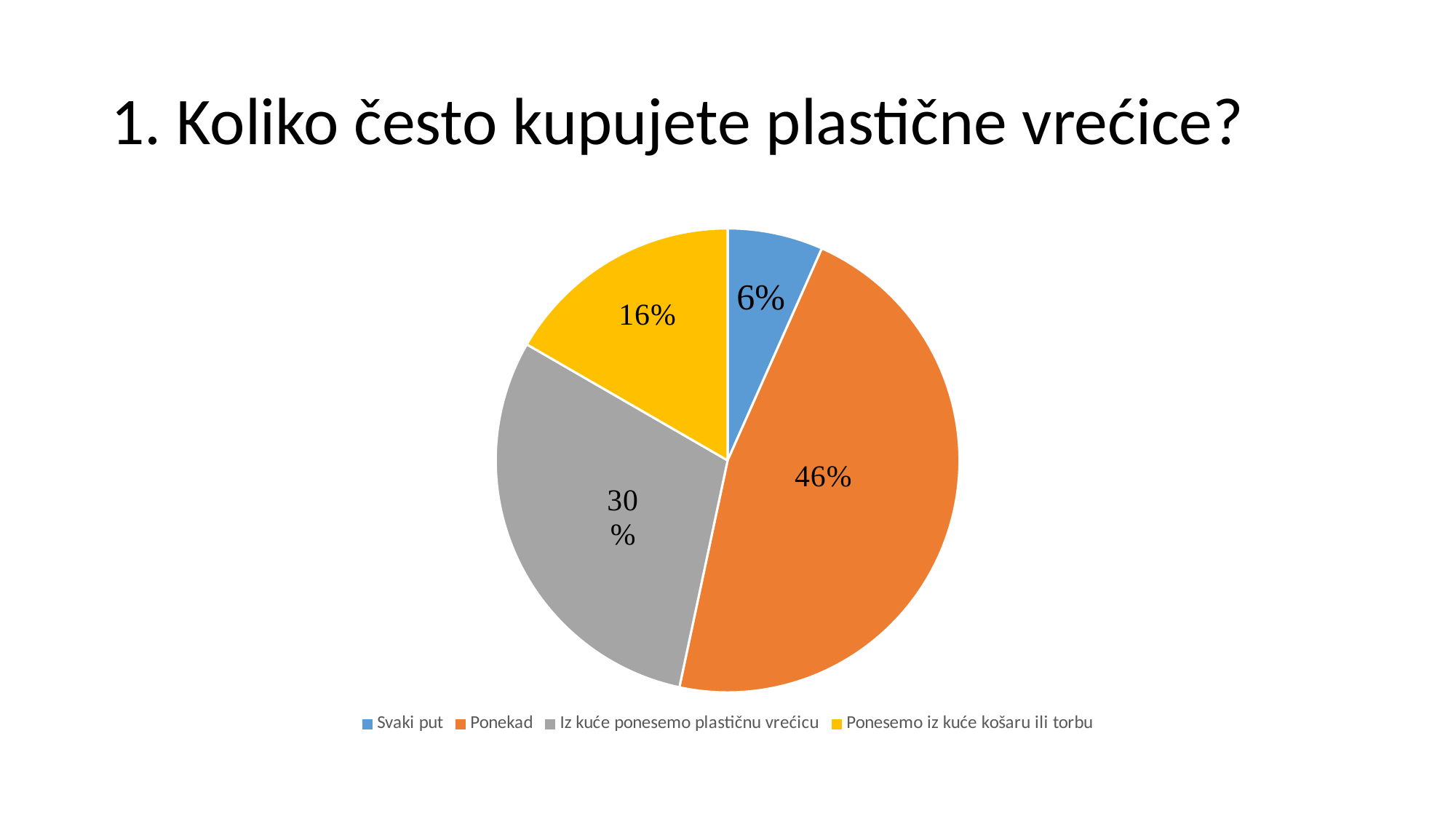

# 1. Koliko često kupujete plastične vrećice?

### Chart

| Category | Odgovori |
|---|---|
| Svaki put | 2.0 |
| Ponekad | 14.0 |
| Iz kuće ponesemo plastičnu vrećicu | 9.0 |
| Ponesemo iz kuće košaru ili torbu | 5.0 |